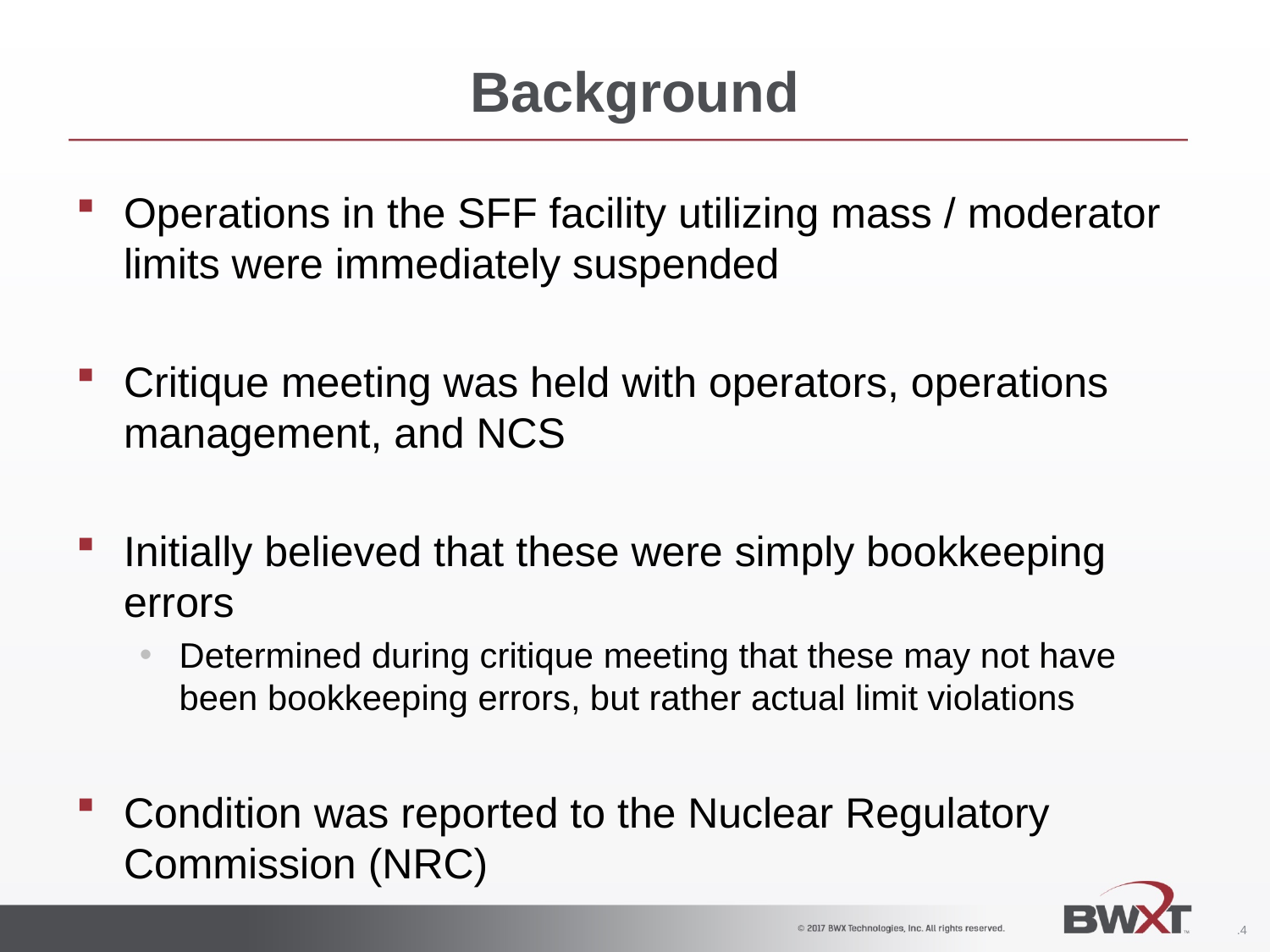

# Background
Operations in the SFF facility utilizing mass / moderator limits were immediately suspended

Critique meeting was held with operators, operations management, and NCS

Initially believed that these were simply bookkeeping errors
Determined during critique meeting that these may not have been bookkeeping errors, but rather actual limit violations

Condition was reported to the Nuclear Regulatory Commission (NRC)